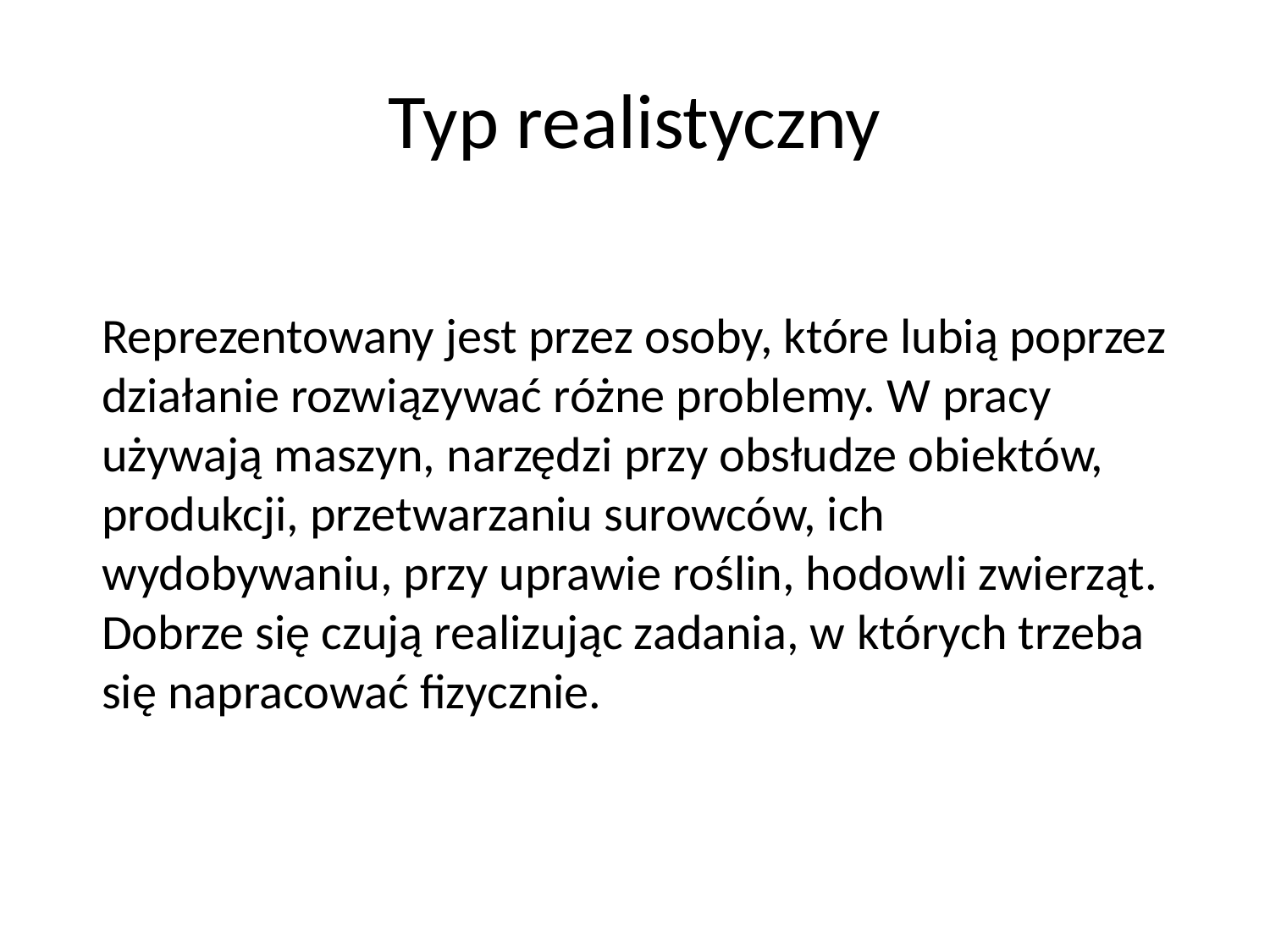

# Typ realistyczny
Reprezentowany jest przez osoby, które lubią poprzez działanie rozwiązywać różne problemy. W pracy używają maszyn, narzędzi przy obsłudze obiektów, produkcji, przetwarzaniu surowców, ich wydobywaniu, przy uprawie roślin, hodowli zwierząt. Dobrze się czują realizując zadania, w których trzeba się napracować fizycznie.